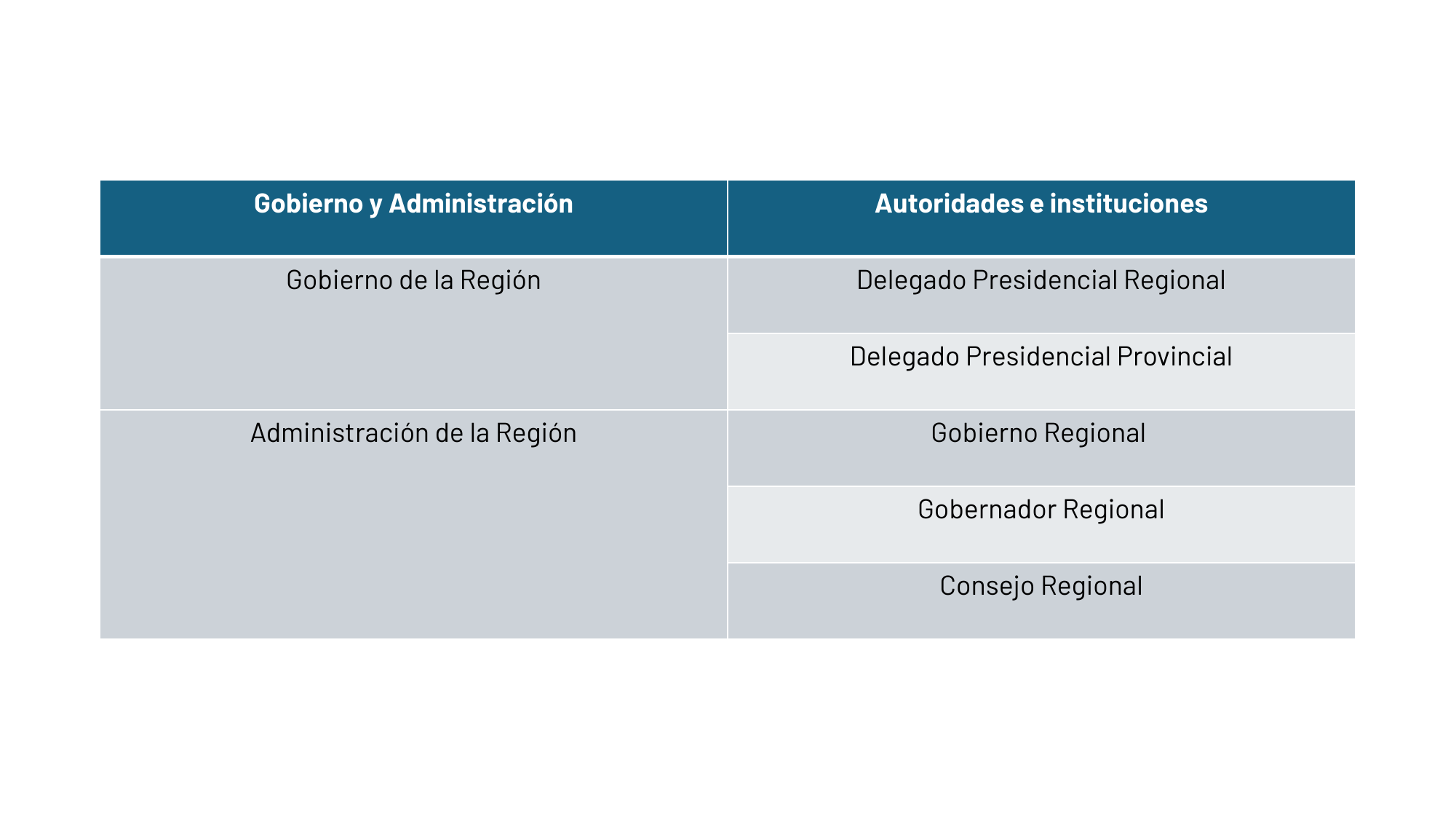

| Gobierno y Administración | Autoridades e instituciones |
| --- | --- |
| Gobierno de la Región | Delegado Presidencial Regional |
|  | Delegado Presidencial Provincial |
| Administración de la Región | Gobierno Regional |
|  | Gobernador Regional |
|  | Consejo Regional |